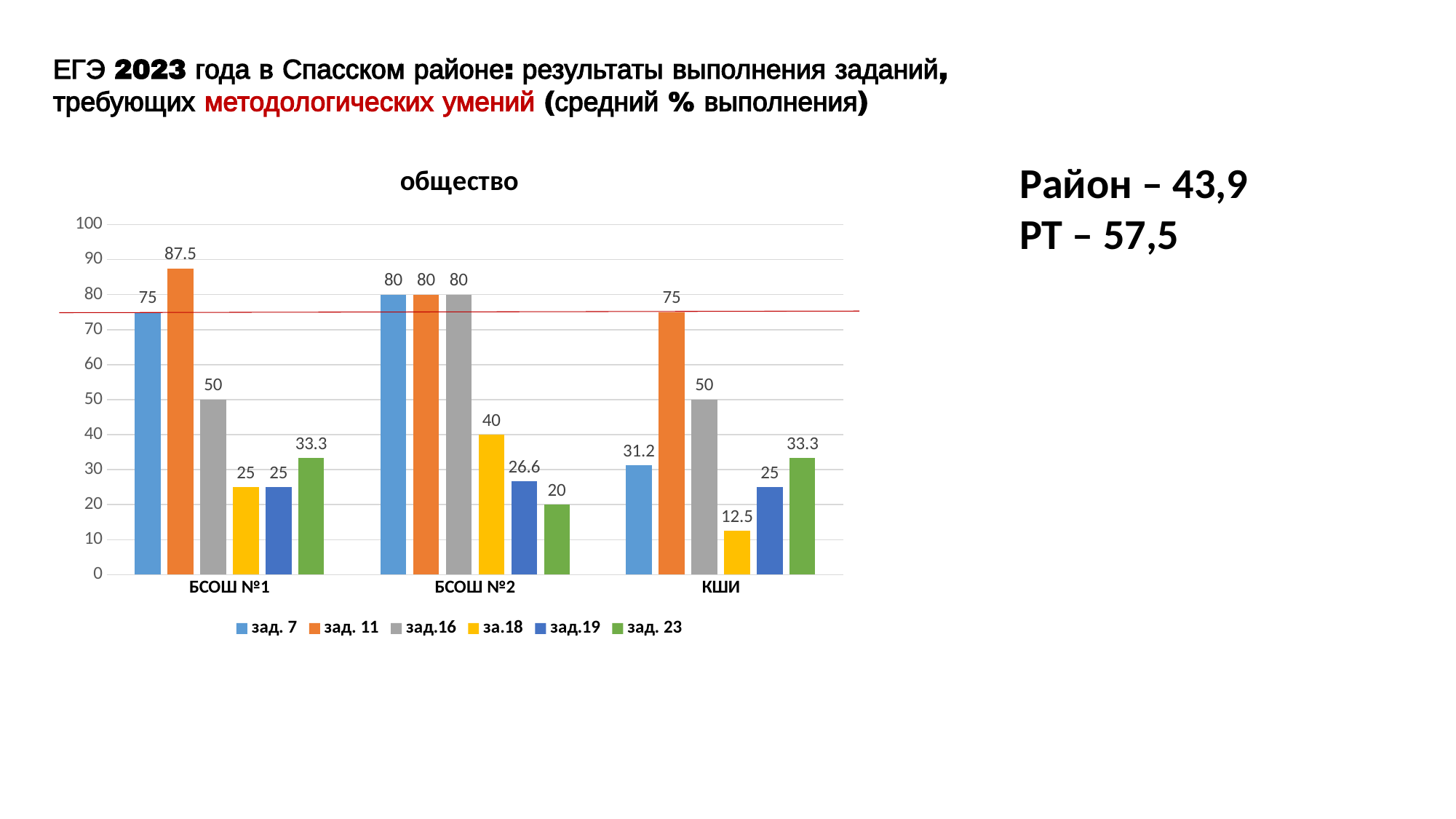

ЕГЭ 2023 года в Спасском районе: результаты выполнения заданий, требующих методологических умений (средний % выполнения)

### Chart: общество

| Category | зад. 7 | зад. 11 | зад.16 | за.18 | зад.19 | зад. 23 |
|---|---|---|---|---|---|---|
| БСОШ №1 | 75.0 | 87.5 | 50.0 | 25.0 | 25.0 | 33.3 |
| БСОШ №2 | 80.0 | 80.0 | 80.0 | 40.0 | 26.6 | 20.0 |
| КШИ | 31.2 | 75.0 | 50.0 | 12.5 | 25.0 | 33.3 |
Район – 43,9
РТ – 57,5